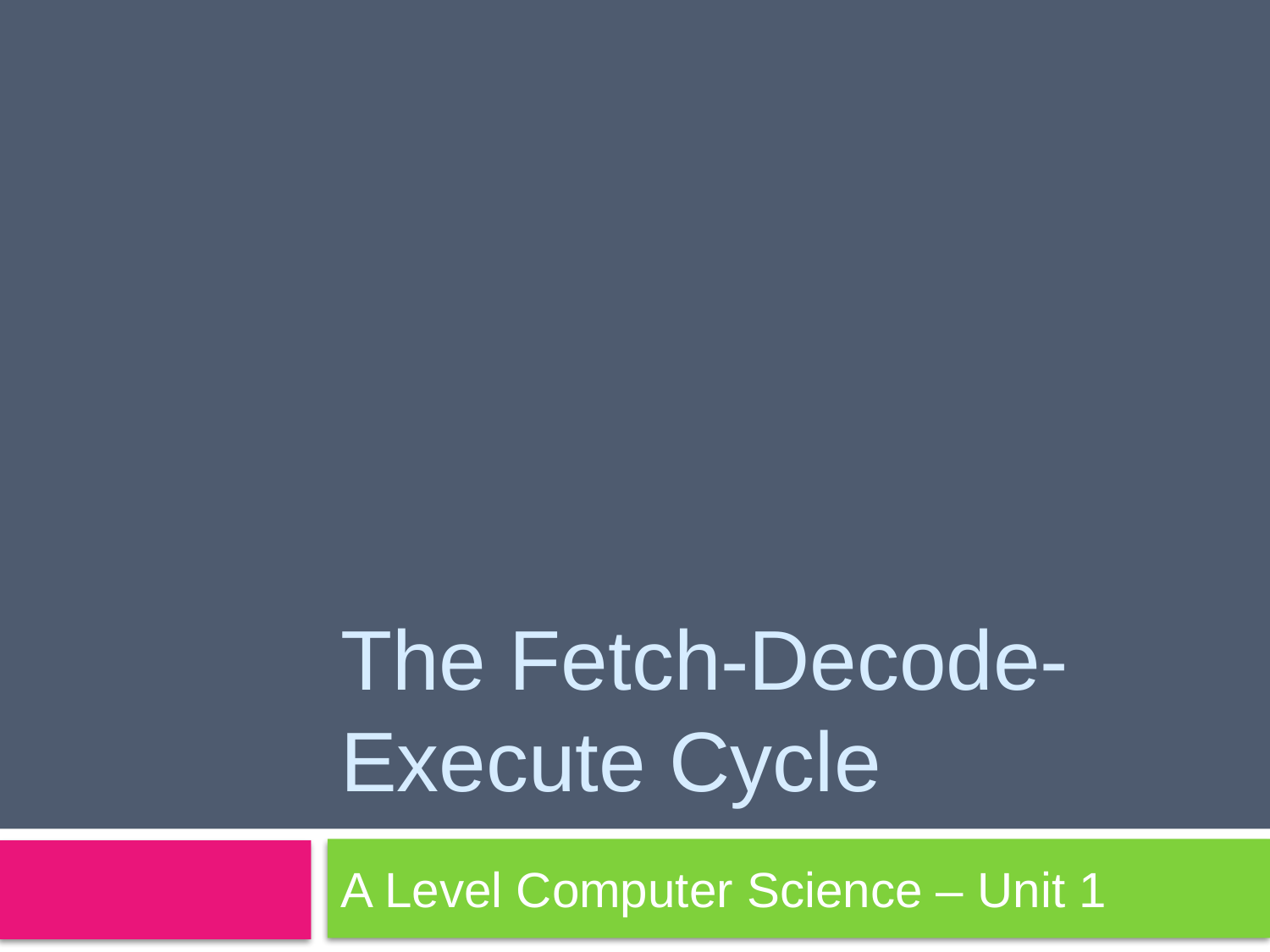

# The Fetch-Decode-Execute Cycle
A Level Computer Science – Unit 1